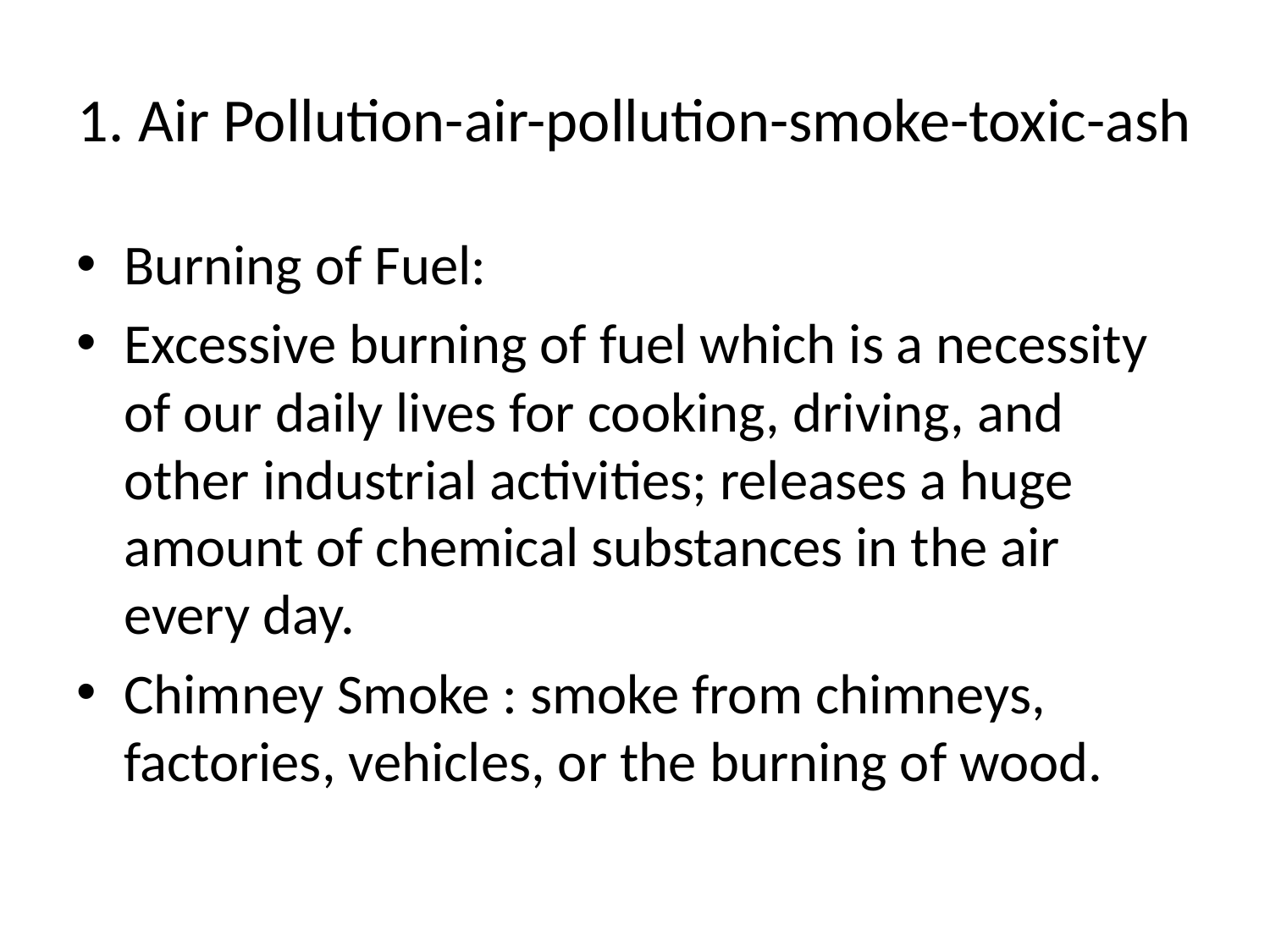

# 1. Air Pollution-air-pollution-smoke-toxic-ash
Burning of Fuel:
Excessive burning of fuel which is a necessity of our daily lives for cooking, driving, and other industrial activities; releases a huge amount of chemical substances in the air every day.
Chimney Smoke : smoke from chimneys, factories, vehicles, or the burning of wood.